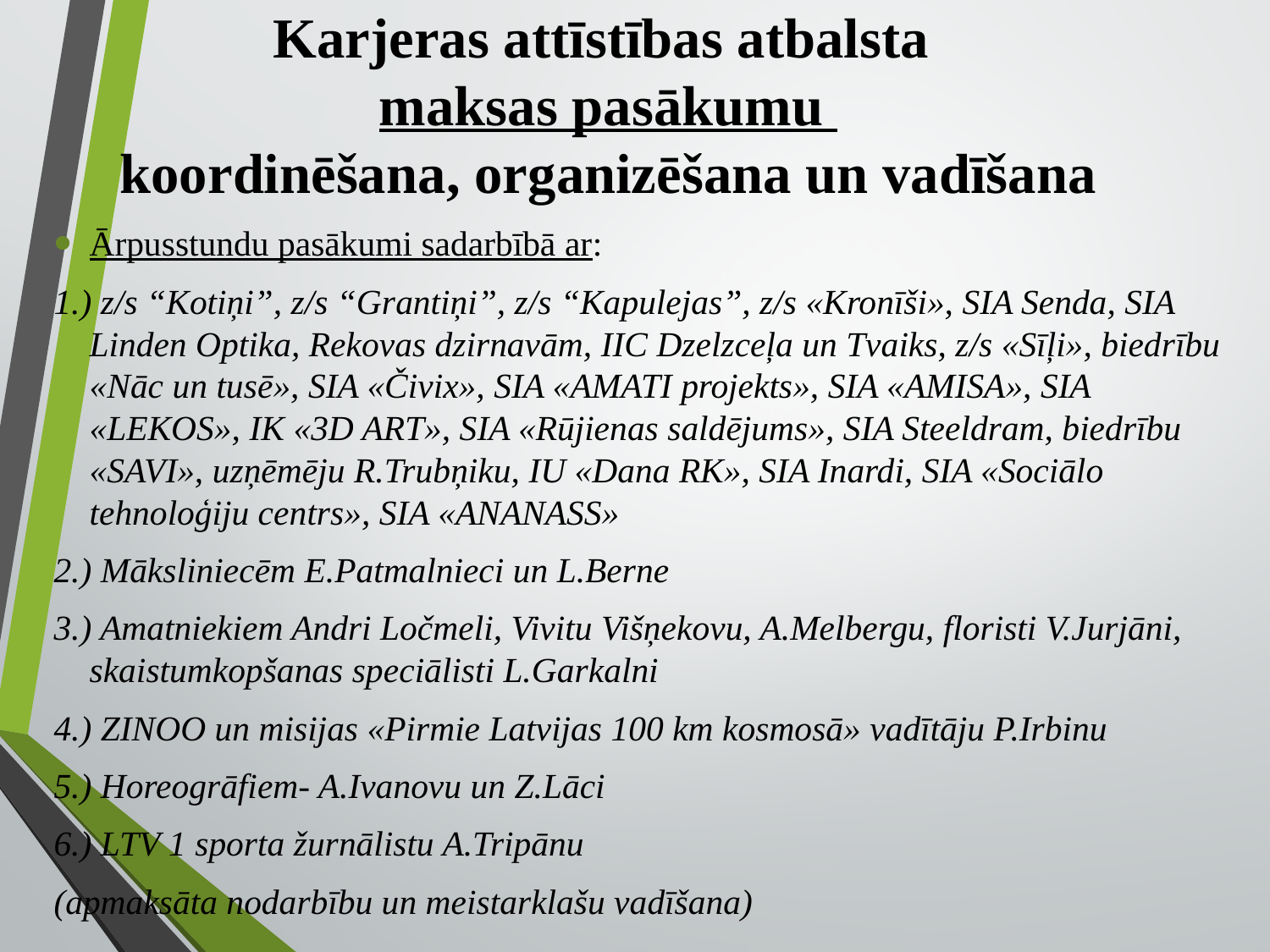

# Karjeras attīstības atbalsta maksas pasākumu koordinēšana, organizēšana un vadīšana
Ārpusstundu pasākumi sadarbībā ar:
1.) z/s “Kotiņi”, z/s “Grantiņi”, z/s “Kapulejas”, z/s «Kronīši», SIA Senda, SIA Linden Optika, Rekovas dzirnavām, IIC Dzelzceļa un Tvaiks, z/s «Sīļi», biedrību «Nāc un tusē», SIA «Čivix», SIA «AMATI projekts», SIA «AMISA», SIA «LEKOS», IK «3D ART», SIA «Rūjienas saldējums», SIA Steeldram, biedrību «SAVI», uzņēmēju R.Trubņiku, IU «Dana RK», SIA Inardi, SIA «Sociālo tehnoloģiju centrs», SIA «ANANASS»
2.) Māksliniecēm E.Patmalnieci un L.Berne
3.) Amatniekiem Andri Ločmeli, Vivitu Višņekovu, A.Melbergu, floristi V.Jurjāni, skaistumkopšanas speciālisti L.Garkalni
4.) ZINOO un misijas «Pirmie Latvijas 100 km kosmosā» vadītāju P.Irbinu
5.) Horeogrāfiem- A.Ivanovu un Z.Lāci
6.) LTV 1 sporta žurnālistu A.Tripānu
(apmaksāta nodarbību un meistarklašu vadīšana)